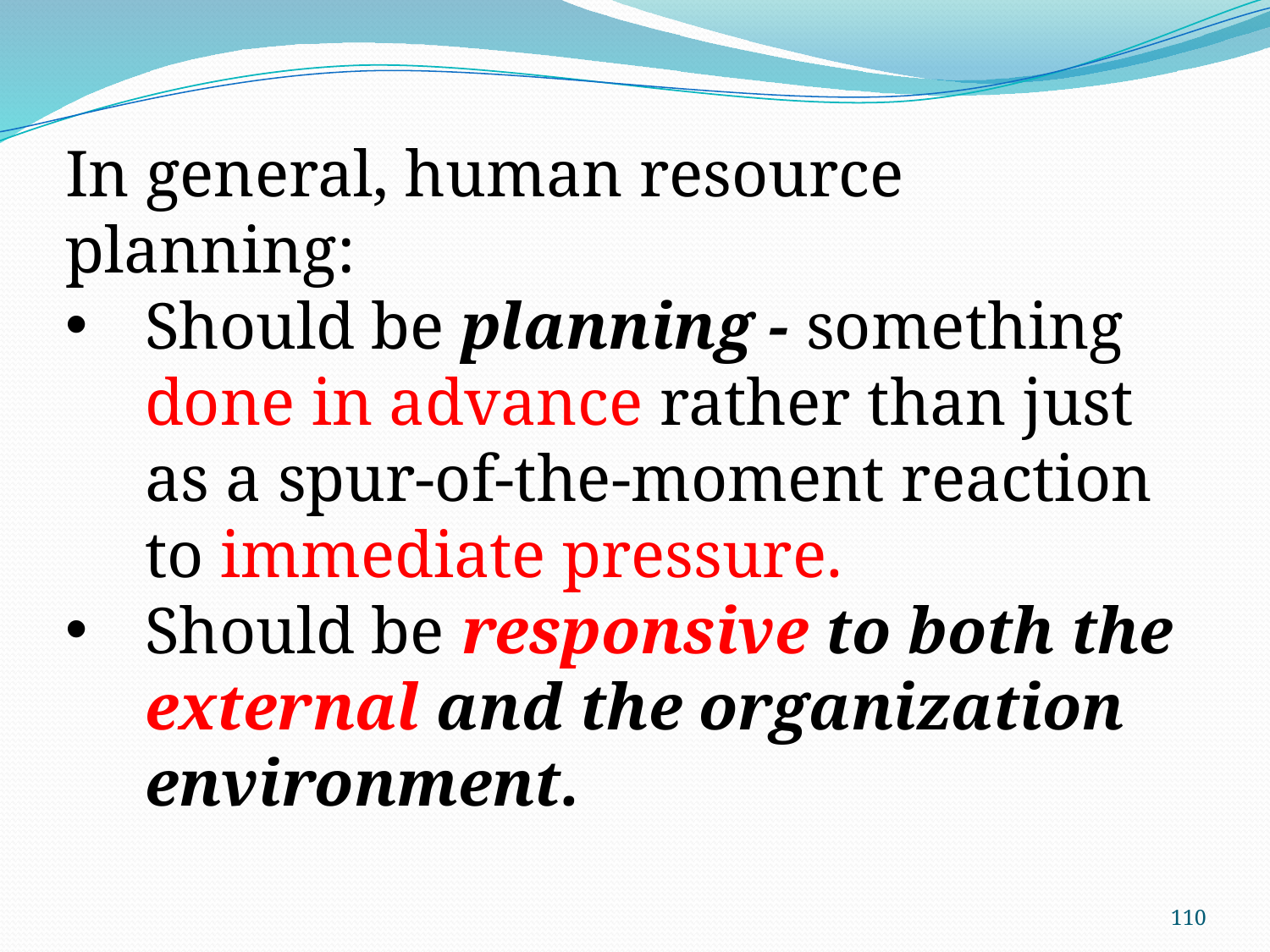

In general, human resource planning:
Should be planning - something done in advance rather than just as a spur-of-the-moment reaction to immediate pressure.
Should be responsive to both the external and the organization environment.

110